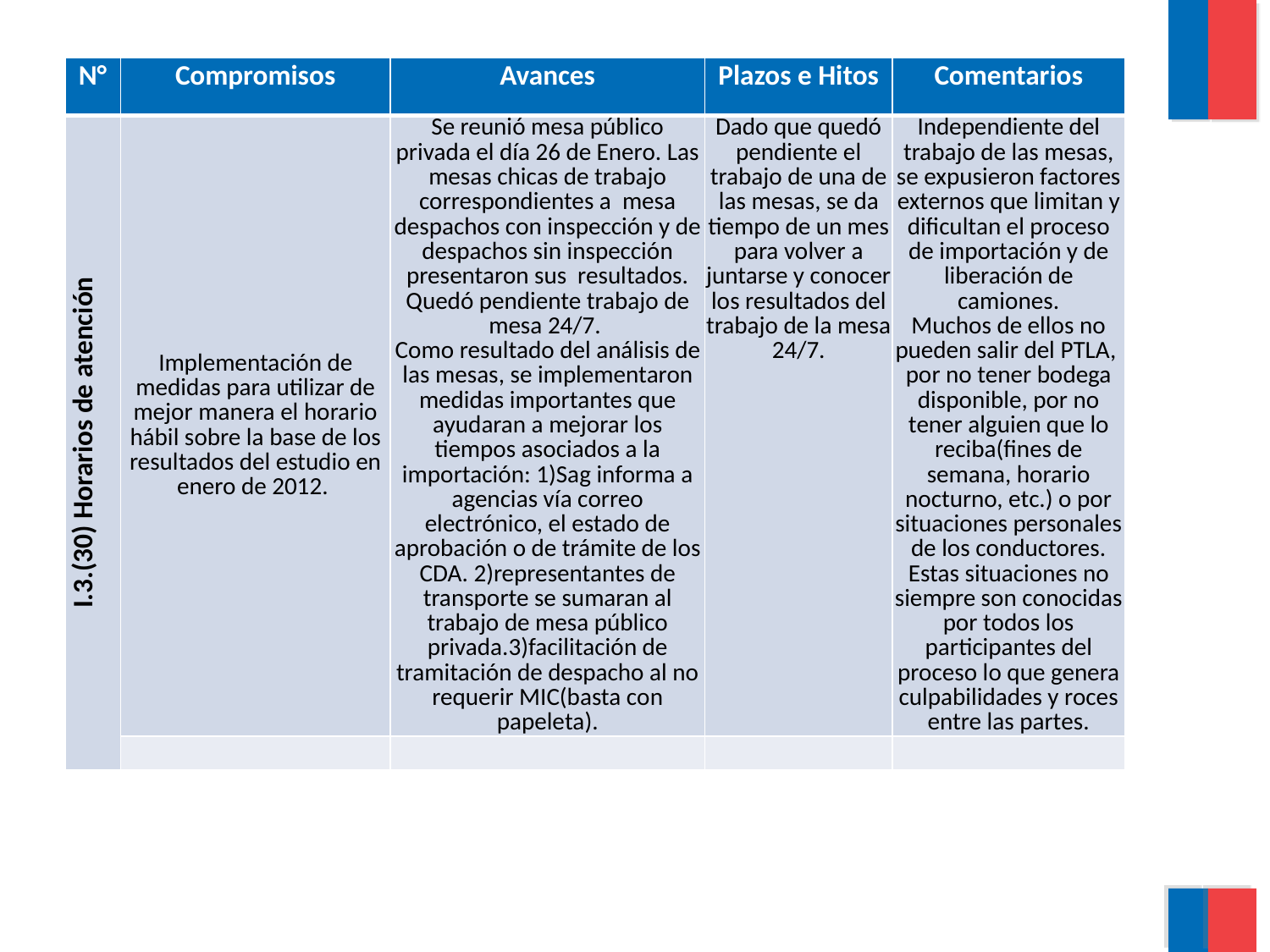

| N° | Compromisos | Avances | Plazos e Hitos | Comentarios |
| --- | --- | --- | --- | --- |
| I.3.(30) Horarios de atención | Implementación de medidas para utilizar de mejor manera el horario hábil sobre la base de los resultados del estudio en enero de 2012. | Se reunió mesa público privada el día 26 de Enero. Las mesas chicas de trabajo correspondientes a mesa despachos con inspección y de despachos sin inspección presentaron sus resultados. Quedó pendiente trabajo de mesa 24/7. Como resultado del análisis de las mesas, se implementaron medidas importantes que ayudaran a mejorar los tiempos asociados a la importación: 1)Sag informa a agencias vía correo electrónico, el estado de aprobación o de trámite de los CDA. 2)representantes de transporte se sumaran al trabajo de mesa público privada.3)facilitación de tramitación de despacho al no requerir MIC(basta con papeleta). | Dado que quedó pendiente el trabajo de una de las mesas, se da tiempo de un mes para volver a juntarse y conocer los resultados del trabajo de la mesa 24/7. | Independiente del trabajo de las mesas, se expusieron factores externos que limitan y dificultan el proceso de importación y de liberación de camiones. Muchos de ellos no pueden salir del PTLA, por no tener bodega disponible, por no tener alguien que lo reciba(fines de semana, horario nocturno, etc.) o por situaciones personales de los conductores. Estas situaciones no siempre son conocidas por todos los participantes del proceso lo que genera culpabilidades y roces entre las partes. |
|  |  |  |  |  |